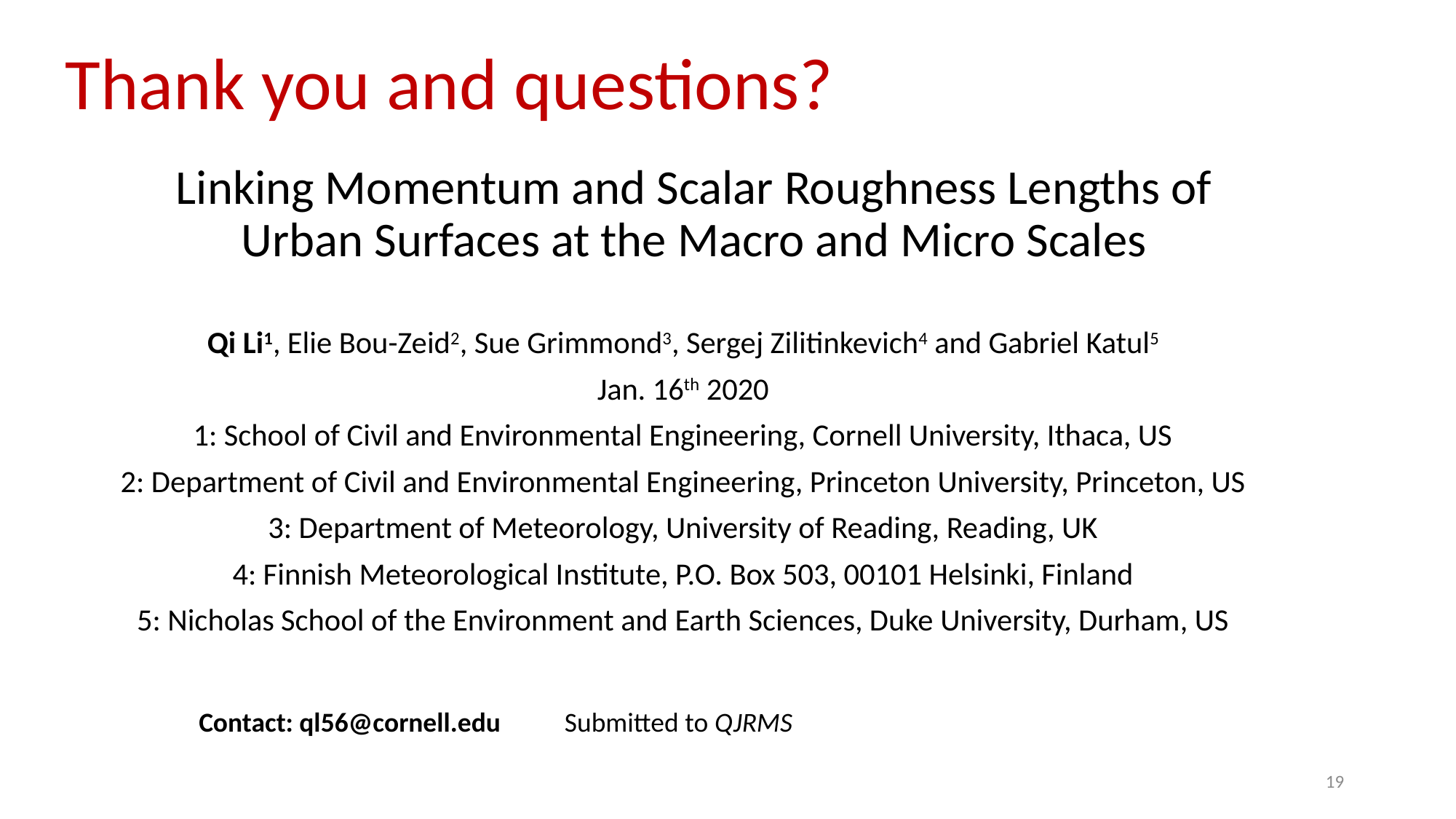

Thank you and questions?
# Linking Momentum and Scalar Roughness Lengths of Urban Surfaces at the Macro and Micro Scales
Qi Li1, Elie Bou-Zeid2, Sue Grimmond3, Sergej Zilitinkevich4 and Gabriel Katul5
Jan. 16th 2020
1: School of Civil and Environmental Engineering, Cornell University, Ithaca, US
2: Department of Civil and Environmental Engineering, Princeton University, Princeton, US
3: Department of Meteorology, University of Reading, Reading, UK
4: Finnish Meteorological Institute, P.O. Box 503, 00101 Helsinki, Finland
5: Nicholas School of the Environment and Earth Sciences, Duke University, Durham, US
Contact: ql56@cornell.edu
Submitted to QJRMS
19